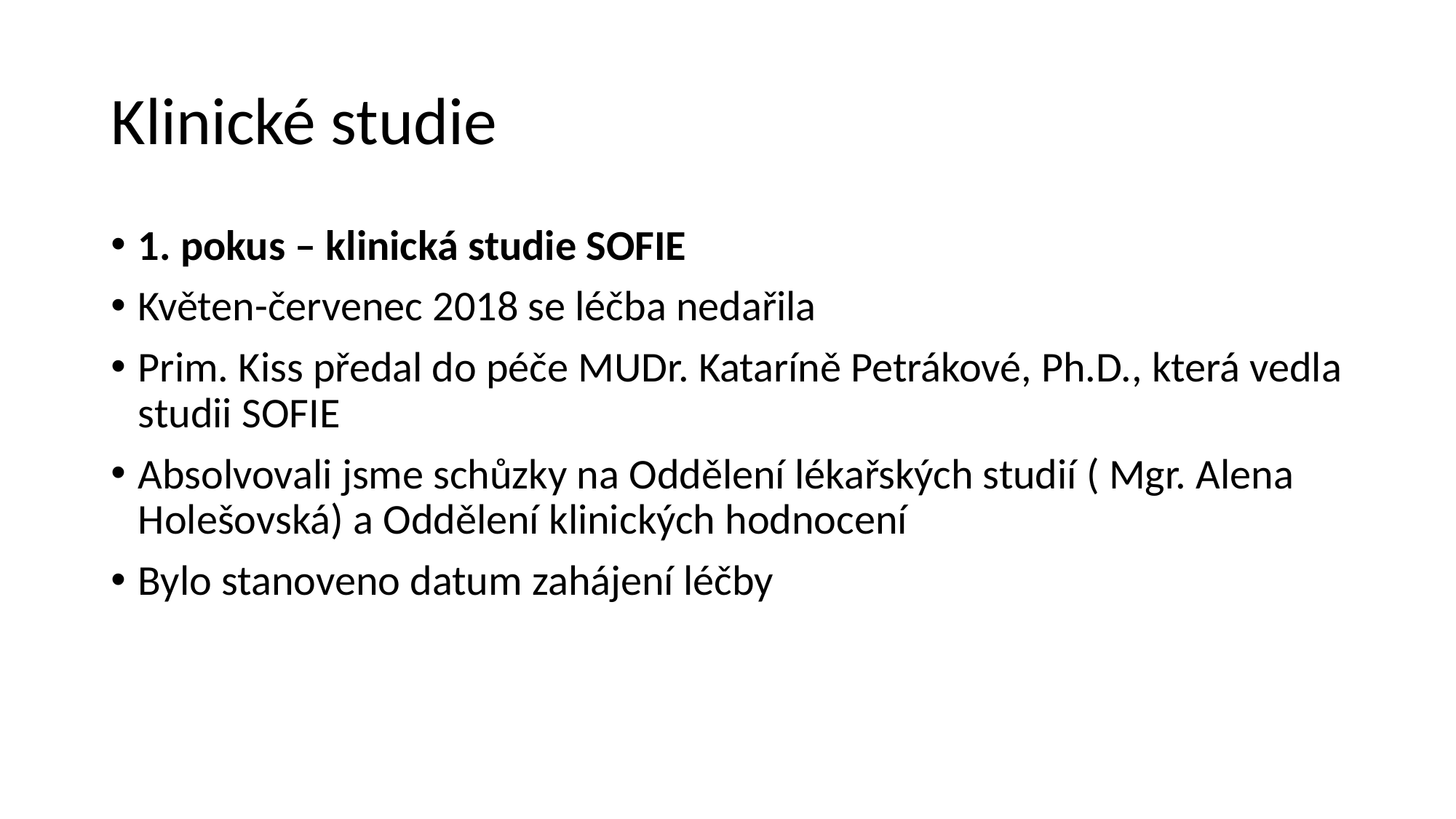

# Klinické studie
1. pokus – klinická studie SOFIE
Květen-červenec 2018 se léčba nedařila
Prim. Kiss předal do péče MUDr. Kataríně Petrákové, Ph.D., která vedla studii SOFIE
Absolvovali jsme schůzky na Oddělení lékařských studií ( Mgr. Alena Holešovská) a Oddělení klinických hodnocení
Bylo stanoveno datum zahájení léčby